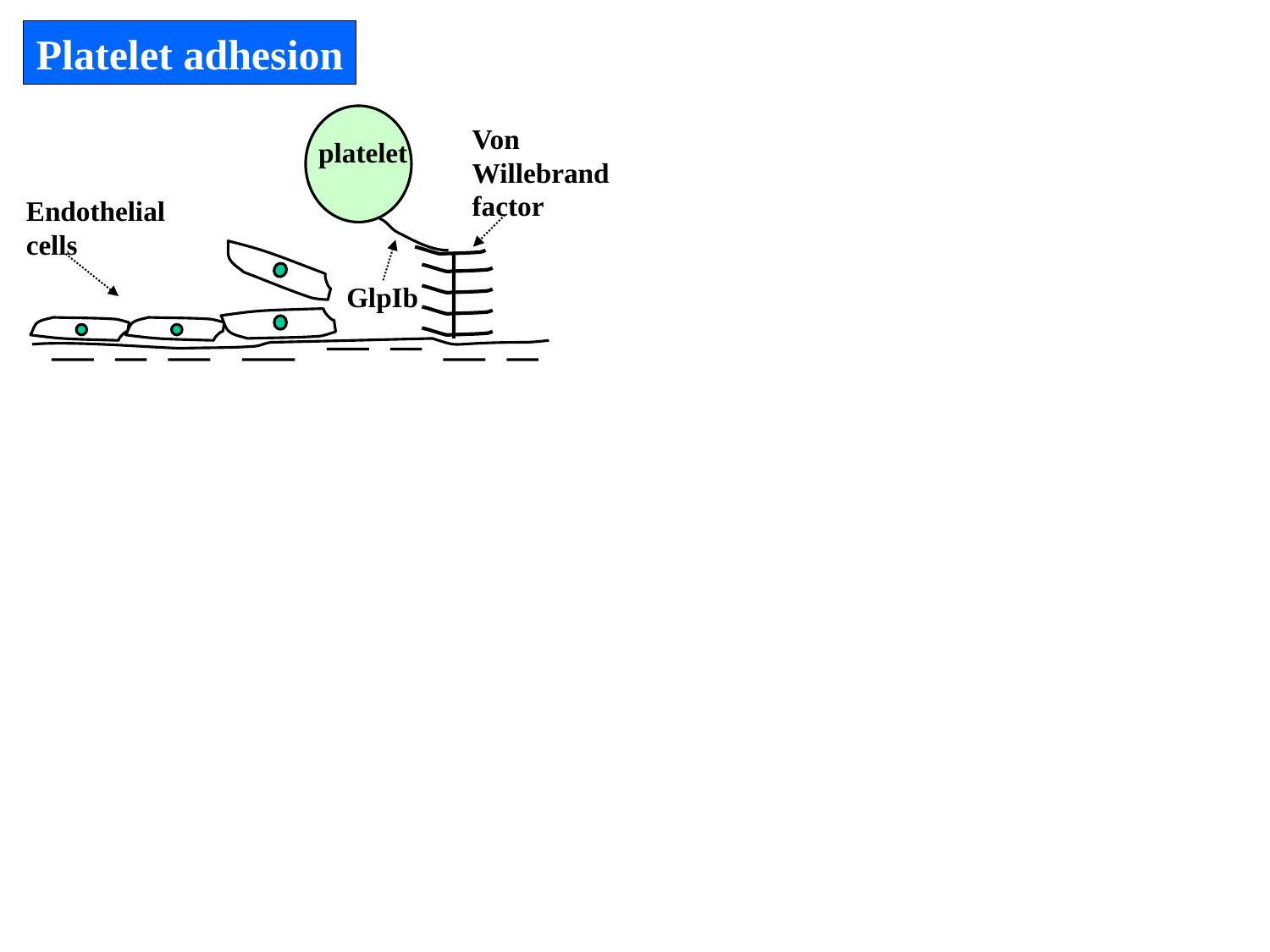

Platelet adhesion

Von
Willebrand
factor
platelet
Endothelial
cells

GlpIb